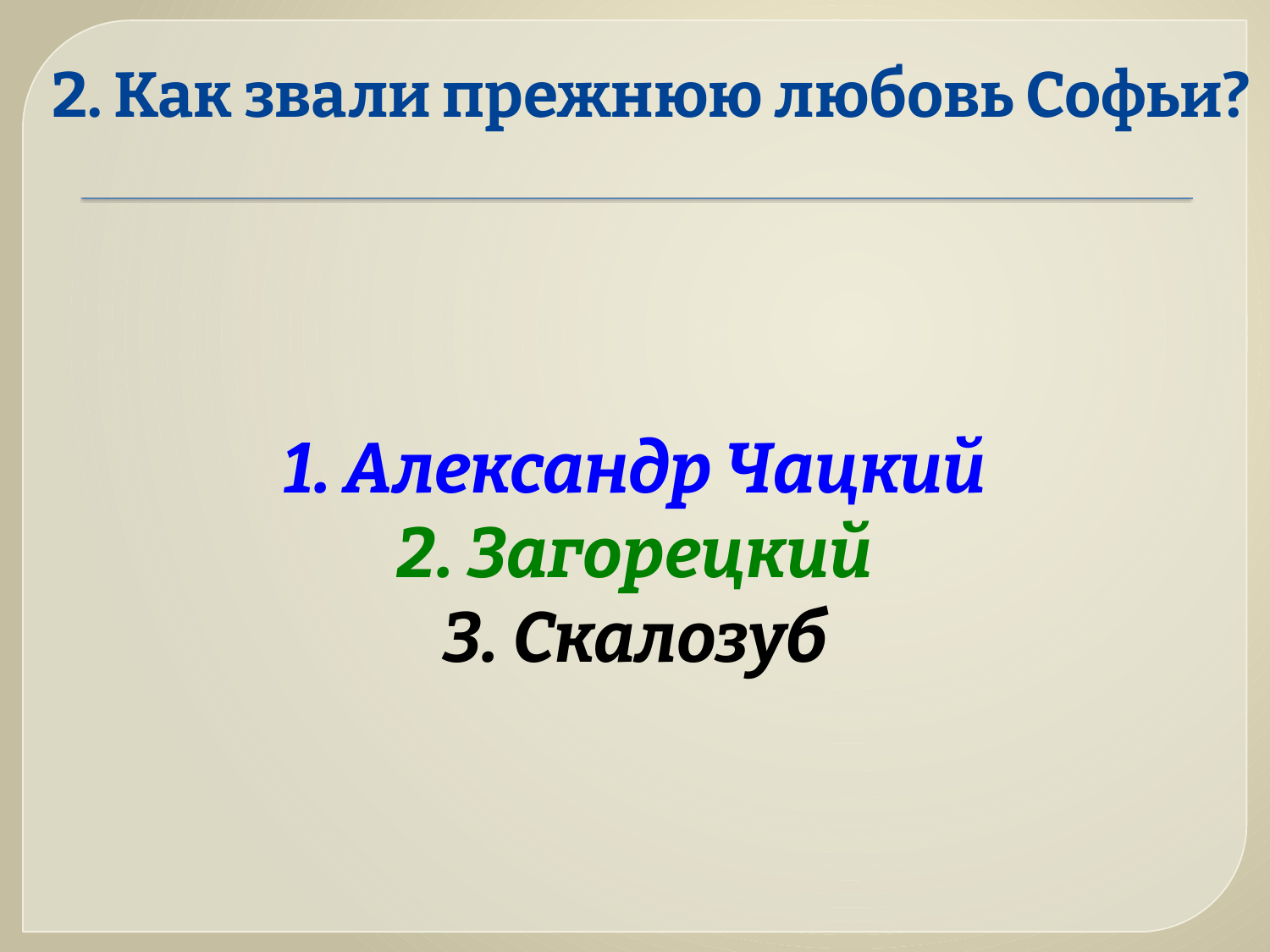

# 2. Как звали прежнюю любовь Софьи?
1. Александр Чацкий
2. Загорецкий
3. Скалозуб